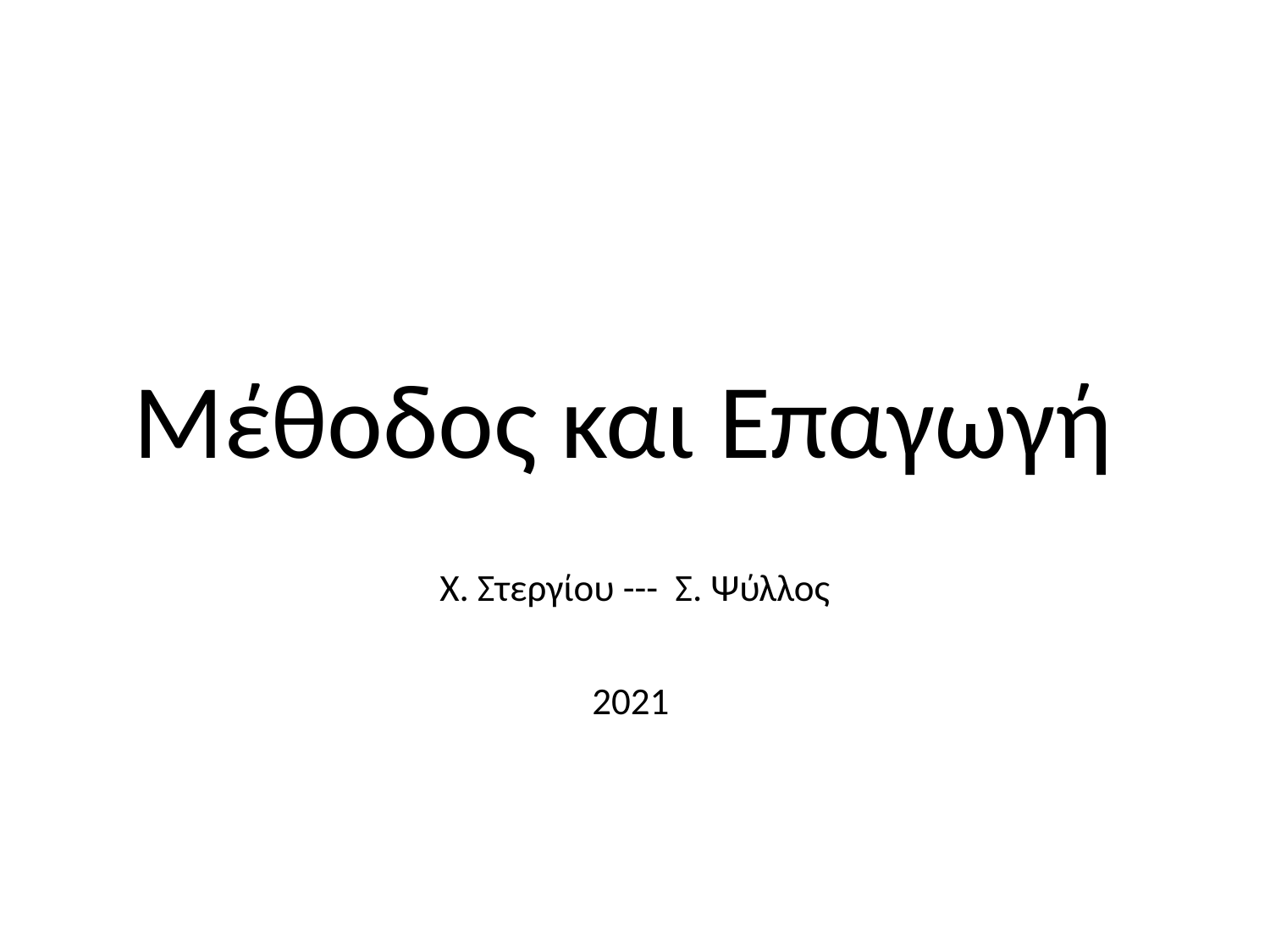

# Μέθοδος και Επαγωγή

Χ. Στεργίου ---  Σ. Ψύλλος

2021